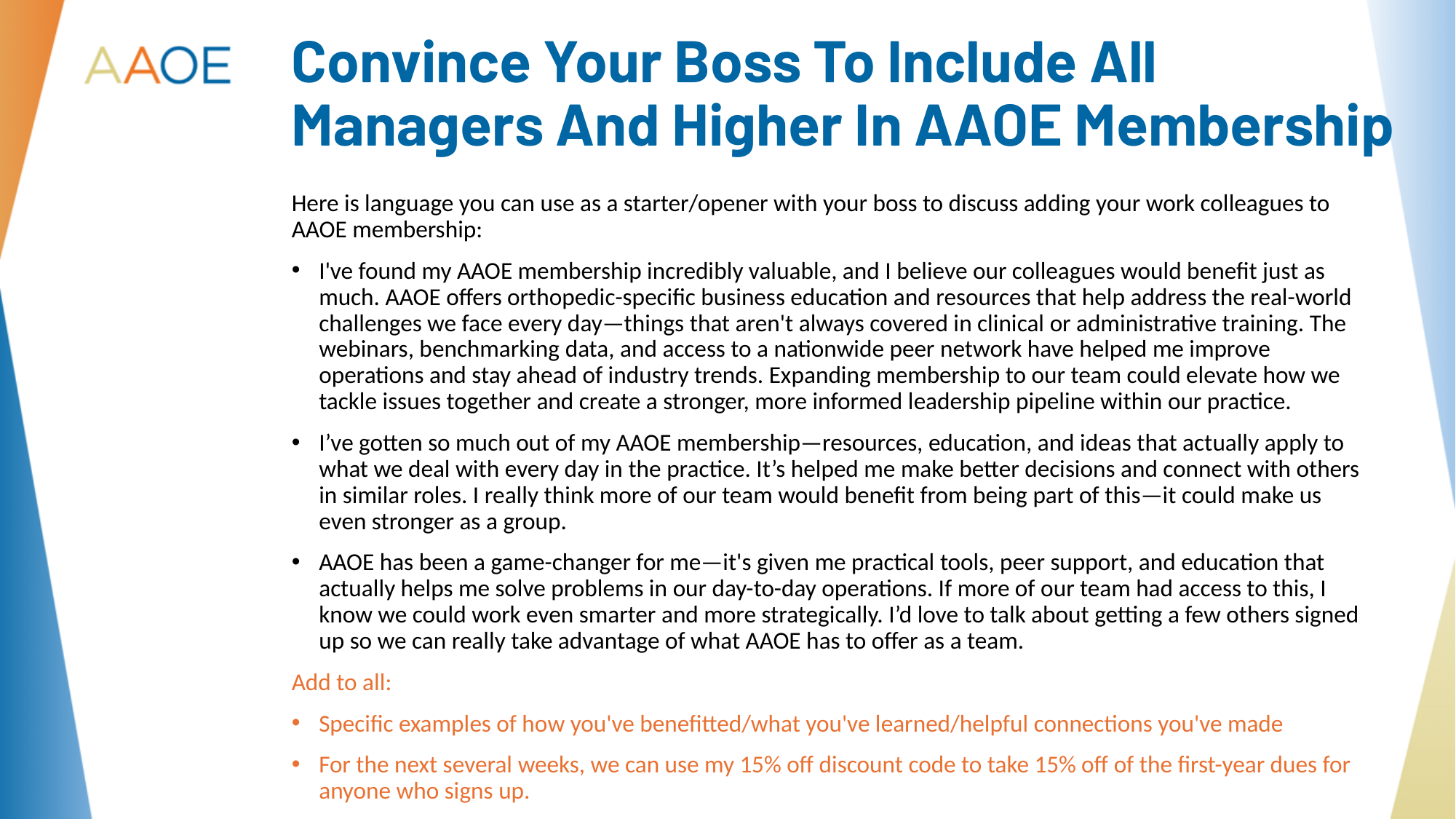

# Convince Your Boss To Include All Managers And Higher In AAOE Membership
Here is language you can use as a starter/opener with your boss to discuss adding your work colleagues to AAOE membership:
I've found my AAOE membership incredibly valuable, and I believe our colleagues would benefit just as much. AAOE offers orthopedic-specific business education and resources that help address the real-world challenges we face every day—things that aren't always covered in clinical or administrative training. The webinars, benchmarking data, and access to a nationwide peer network have helped me improve operations and stay ahead of industry trends. Expanding membership to our team could elevate how we tackle issues together and create a stronger, more informed leadership pipeline within our practice.
I’ve gotten so much out of my AAOE membership—resources, education, and ideas that actually apply to what we deal with every day in the practice. It’s helped me make better decisions and connect with others in similar roles. I really think more of our team would benefit from being part of this—it could make us even stronger as a group.
AAOE has been a game-changer for me—it's given me practical tools, peer support, and education that actually helps me solve problems in our day-to-day operations. If more of our team had access to this, I know we could work even smarter and more strategically. I’d love to talk about getting a few others signed up so we can really take advantage of what AAOE has to offer as a team.
Add to all:
Specific examples of how you've benefitted/what you've learned/helpful connections you've made
For the next several weeks, we can use my 15% off discount code to take 15% off of the first-year dues for anyone who signs up.